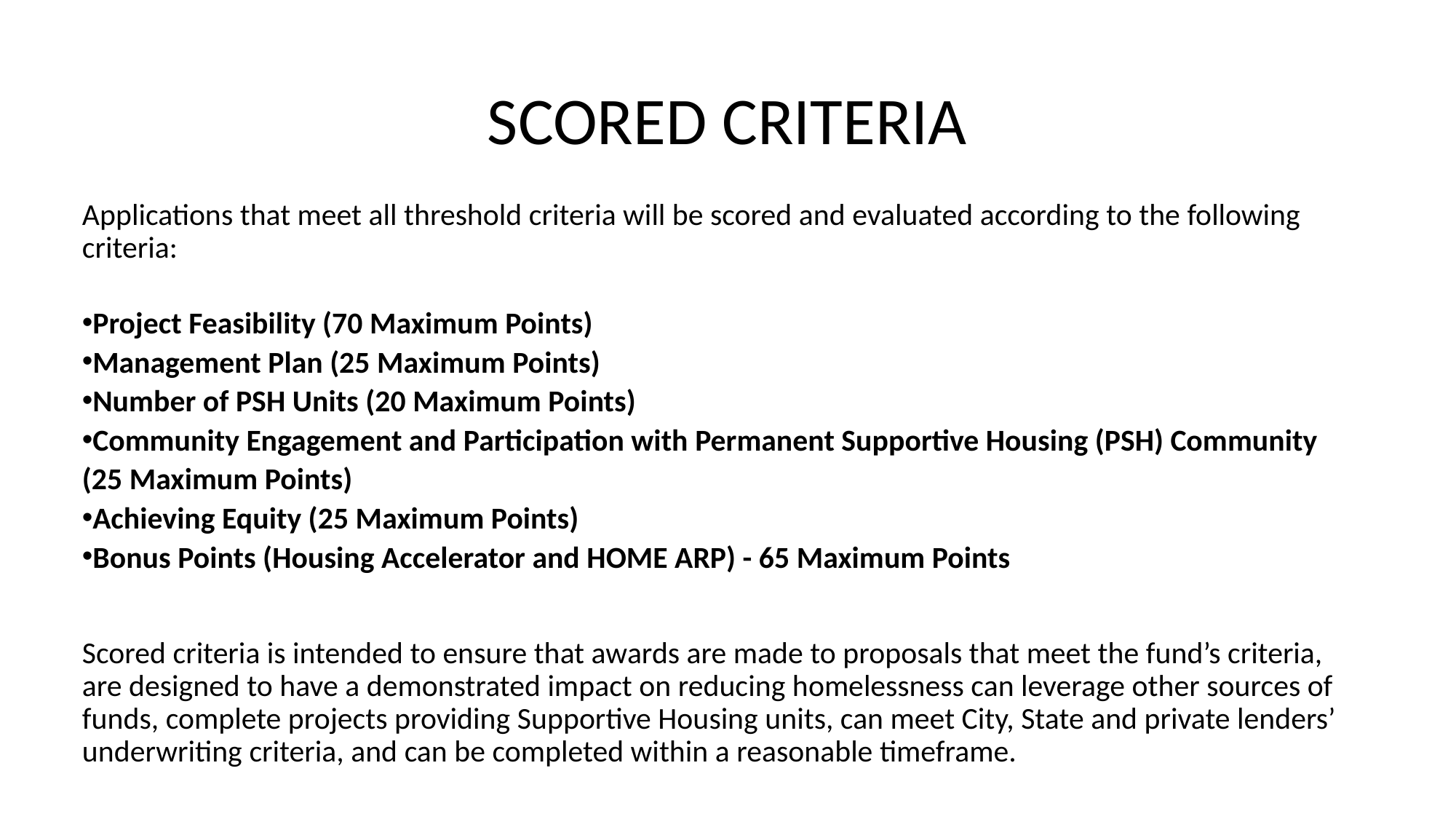

# SCORED CRITERIA
Applications that meet all threshold criteria will be scored and evaluated according to the following criteria:
Project Feasibility (70 Maximum Points)
Management Plan (25 Maximum Points)
Number of PSH Units (20 Maximum Points)
Community Engagement and Participation with Permanent Supportive Housing (PSH) Community  (25 Maximum Points)
Achieving Equity (25 Maximum Points)
Bonus Points (Housing Accelerator and HOME ARP) - 65 Maximum Points

Scored criteria is intended to ensure that awards are made to proposals that meet the fund’s criteria, are designed to have a demonstrated impact on reducing homelessness can leverage other sources of funds, complete projects providing Supportive Housing units, can meet City, State and private lenders’ underwriting criteria, and can be completed within a reasonable timeframe.